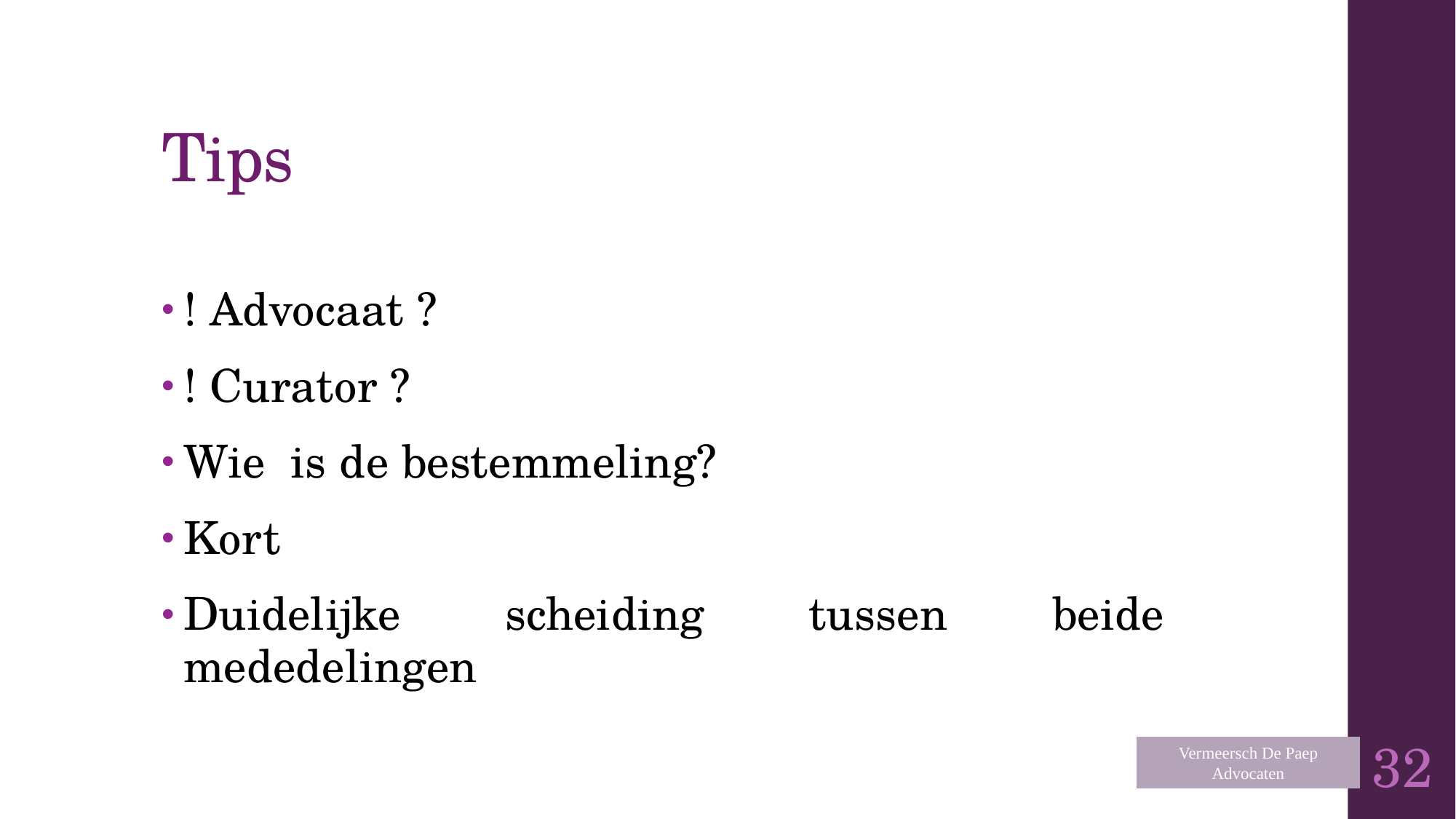

# Tips

! Advocaat ?
! Curator ?
Wie  is de bestemmeling?
Kort
Duidelijke scheiding tussen beide mededelingen

Vermeersch De Paep
Advocaten
32